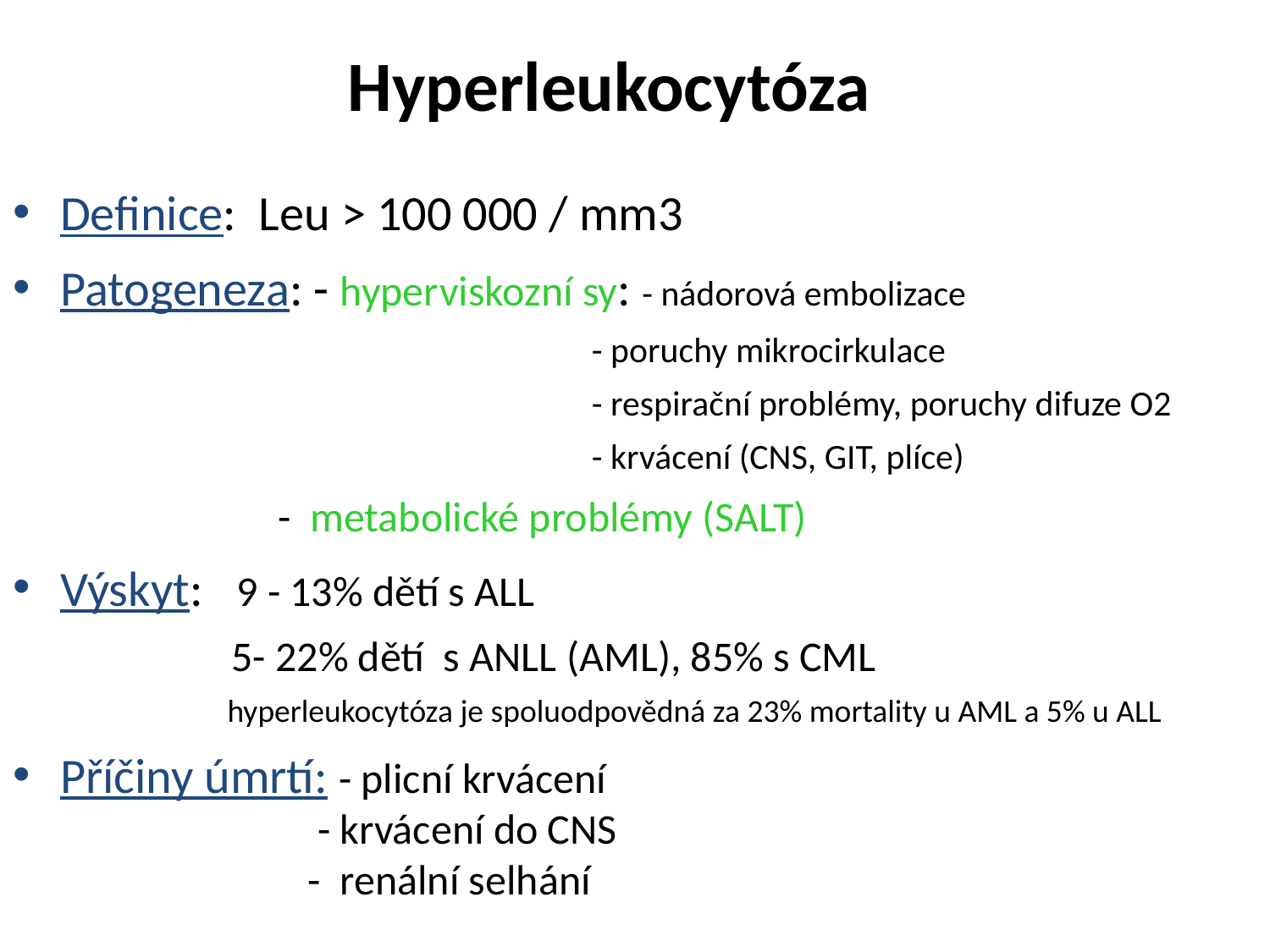

# Hyperleukocytóza
Definice:  Leu > 100 000 / mm3
Patogeneza: - hyperviskozní sy: - nádorová embolizace
                                                                        - poruchy mikrocirkulace
                                                                        - respirační problémy, poruchy difuze O2
                                                                        - krvácení (CNS, GIT, plíce)
                                 -  metabolické problémy (SALT)
Výskyt:   9 - 13% dětí s ALL
                       5- 22% dětí  s ANLL (AML), 85% s CML
                     hyperleukocytóza je spoluodpovědná za 23% mortality u AML a 5% u ALL
Příčiny úmrtí: - plicní krvácení
                                - krvácení do CNS
                               -  renální selhání